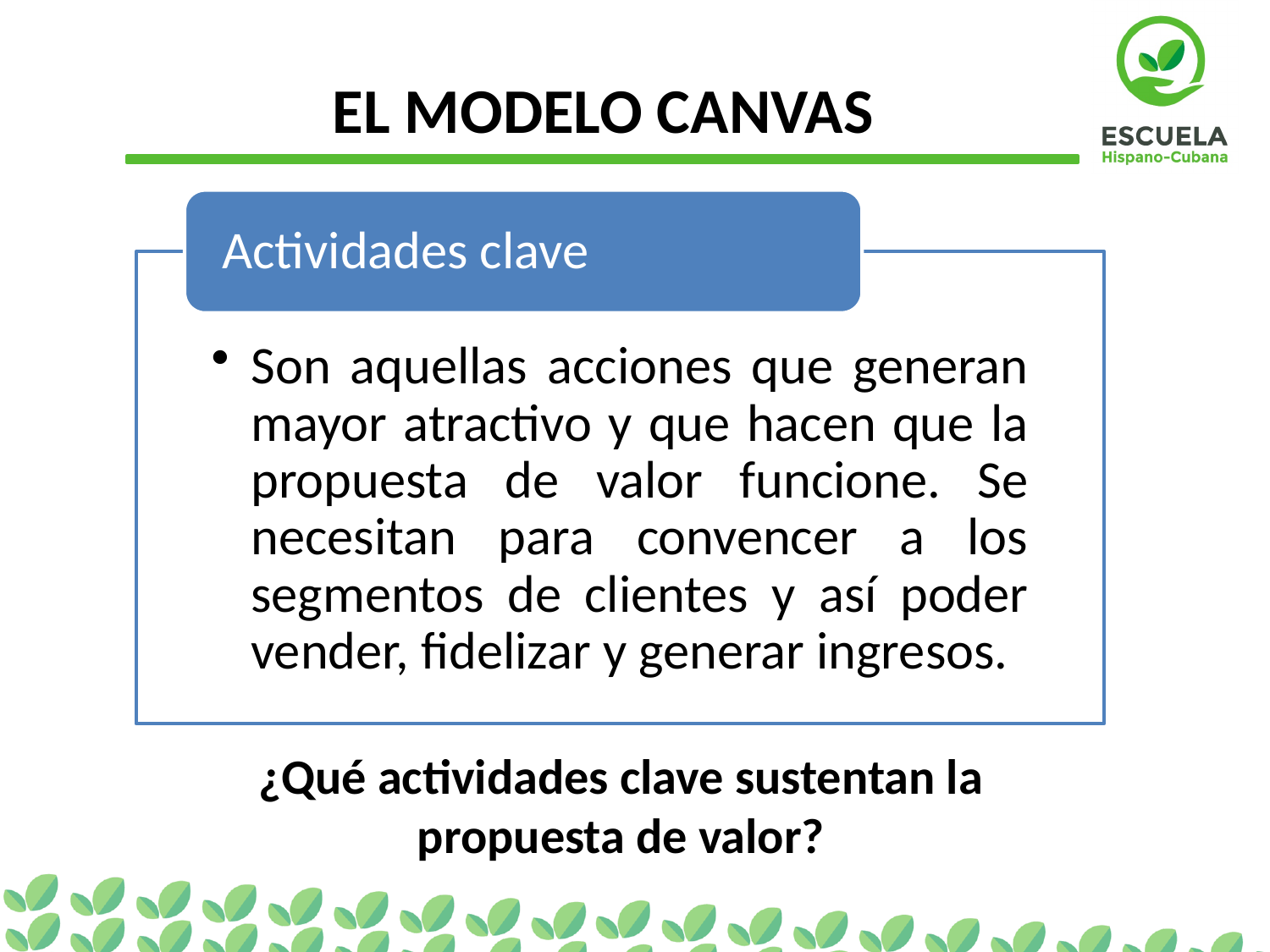

EL MODELO CANVAS
Son aquellas acciones que generan mayor atractivo y que hacen que la propuesta de valor funcione. Se necesitan para convencer a los segmentos de clientes y así poder vender, fidelizar y generar ingresos.
Actividades clave
¿Qué actividades clave sustentan la propuesta de valor?